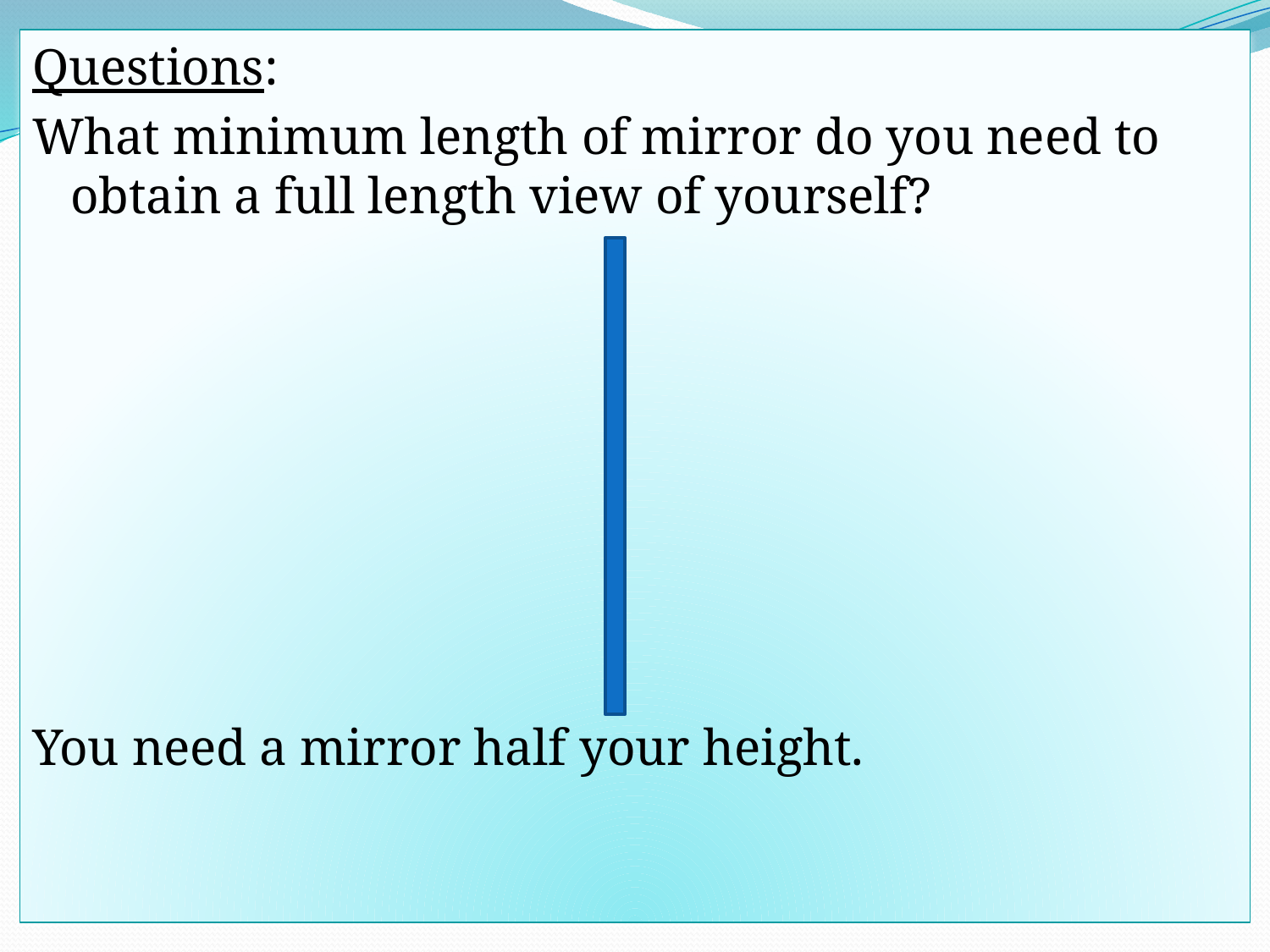

Questions:
What minimum length of mirror do you need to obtain a full length view of yourself?

You need a mirror half your height.